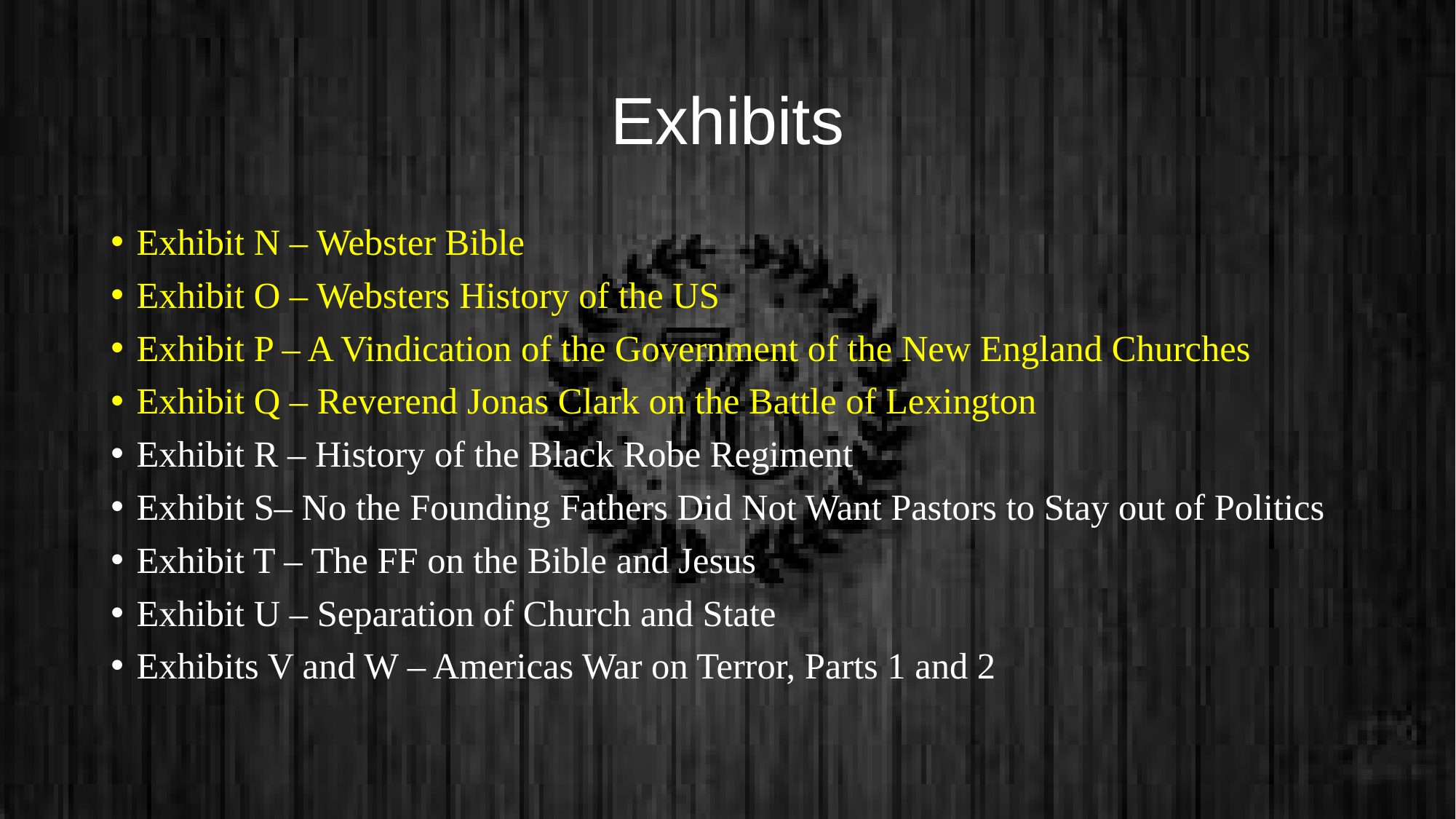

# Exhibits
Exhibit N – Webster Bible
Exhibit O – Websters History of the US
Exhibit P – A Vindication of the Government of the New England Churches
Exhibit Q – Reverend Jonas Clark on the Battle of Lexington
Exhibit R – History of the Black Robe Regiment
Exhibit S– No the Founding Fathers Did Not Want Pastors to Stay out of Politics
Exhibit T – The FF on the Bible and Jesus
Exhibit U – Separation of Church and State
Exhibits V and W – Americas War on Terror, Parts 1 and 2